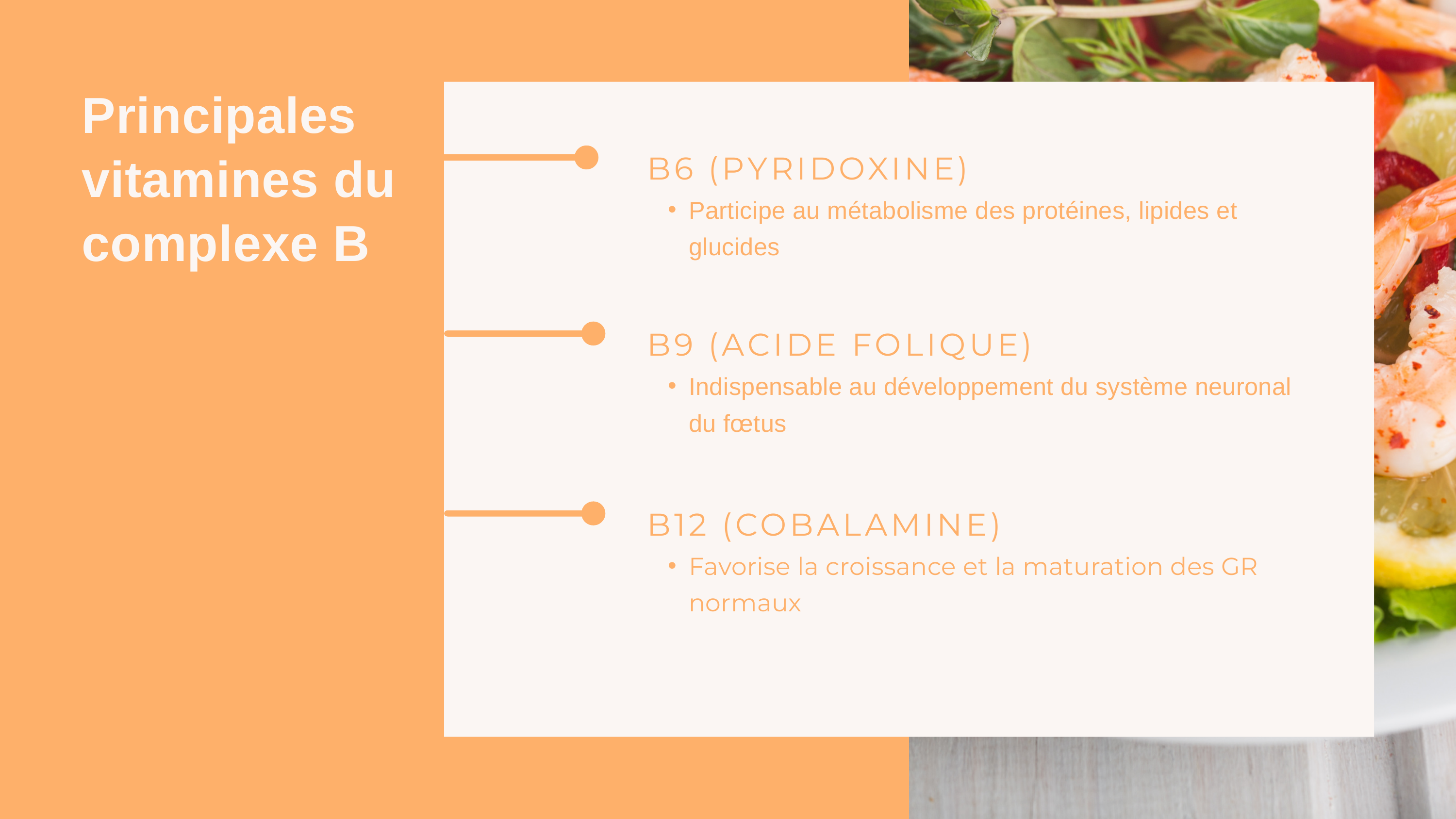

Principales vitamines du complexe B

B6 (PYRIDOXINE)
Participe au métabolisme des protéines, lipides et glucides

B9 (ACIDE FOLIQUE)
Indispensable au développement du système neuronal du fœtus

B12 (COBALAMINE)
Favorise la croissance et la maturation des GR normaux